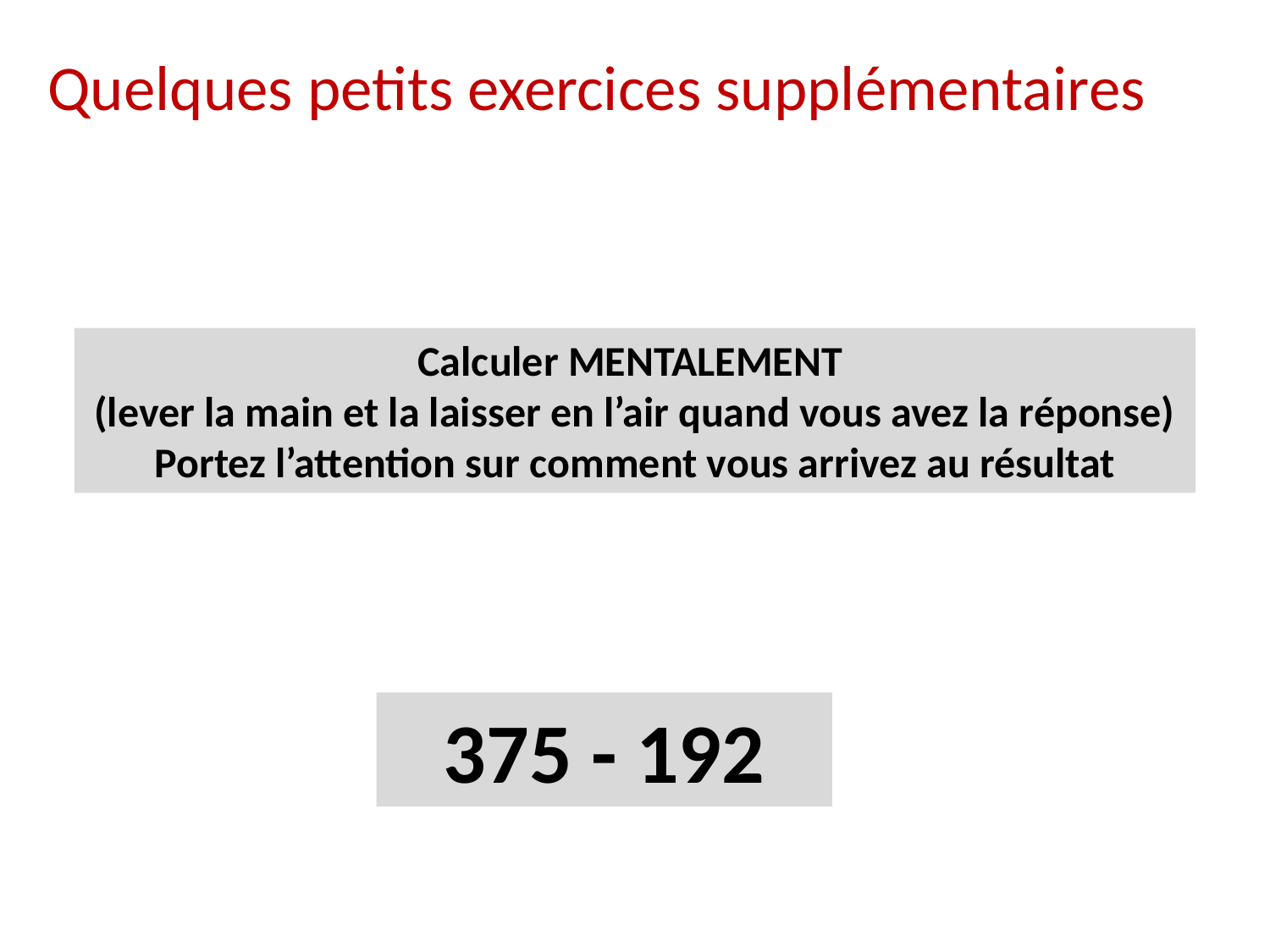

Quelques petits exercices supplémentaires
Calculer MENTALEMENT
(lever la main et la laisser en l’air quand vous avez la réponse)
Portez l’attention sur comment vous arrivez au résultat
375 - 192